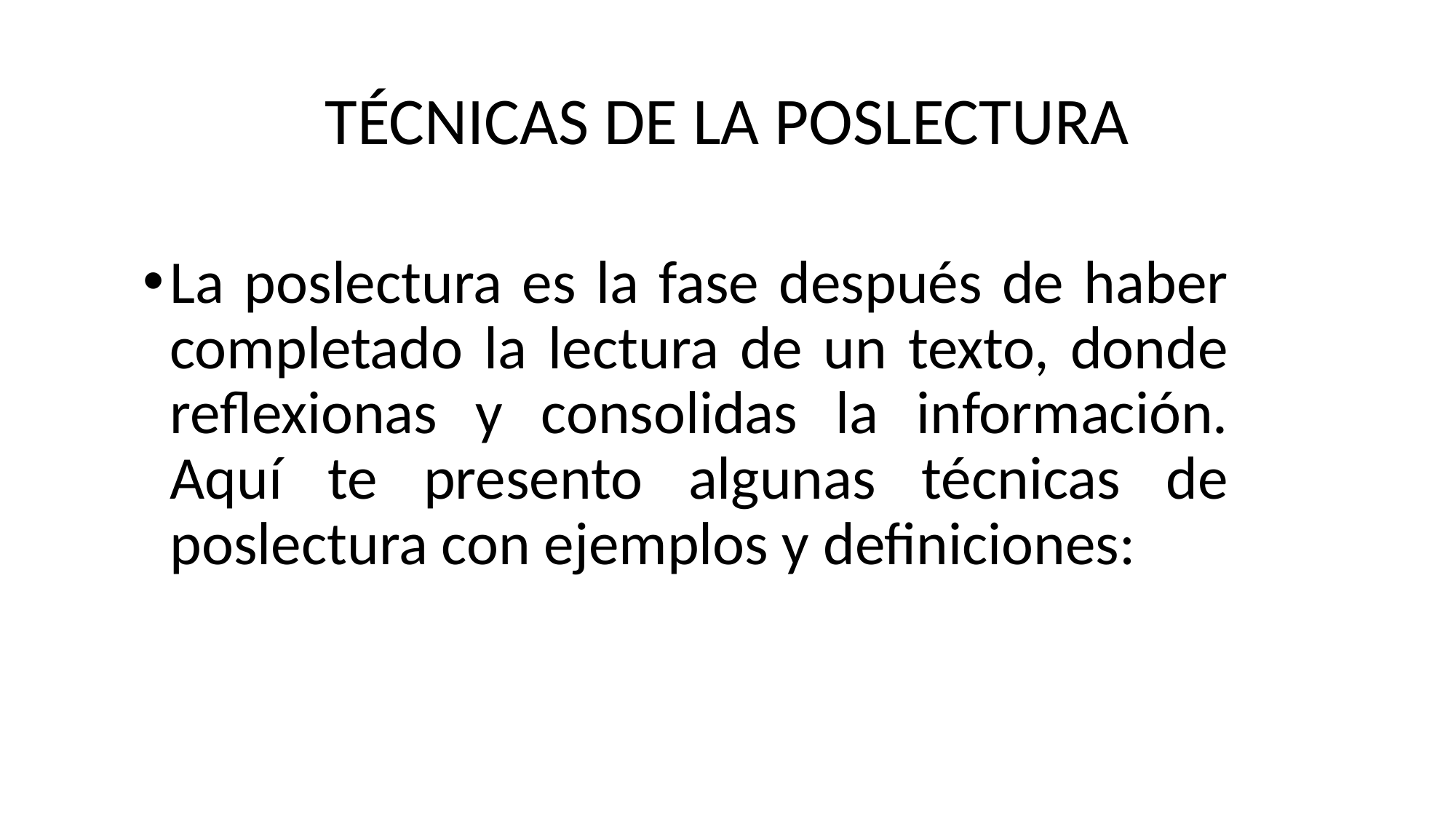

# TÉCNICAS DE LA POSLECTURA
La poslectura es la fase después de haber completado la lectura de un texto, donde reflexionas y consolidas la información. Aquí te presento algunas técnicas de poslectura con ejemplos y definiciones: